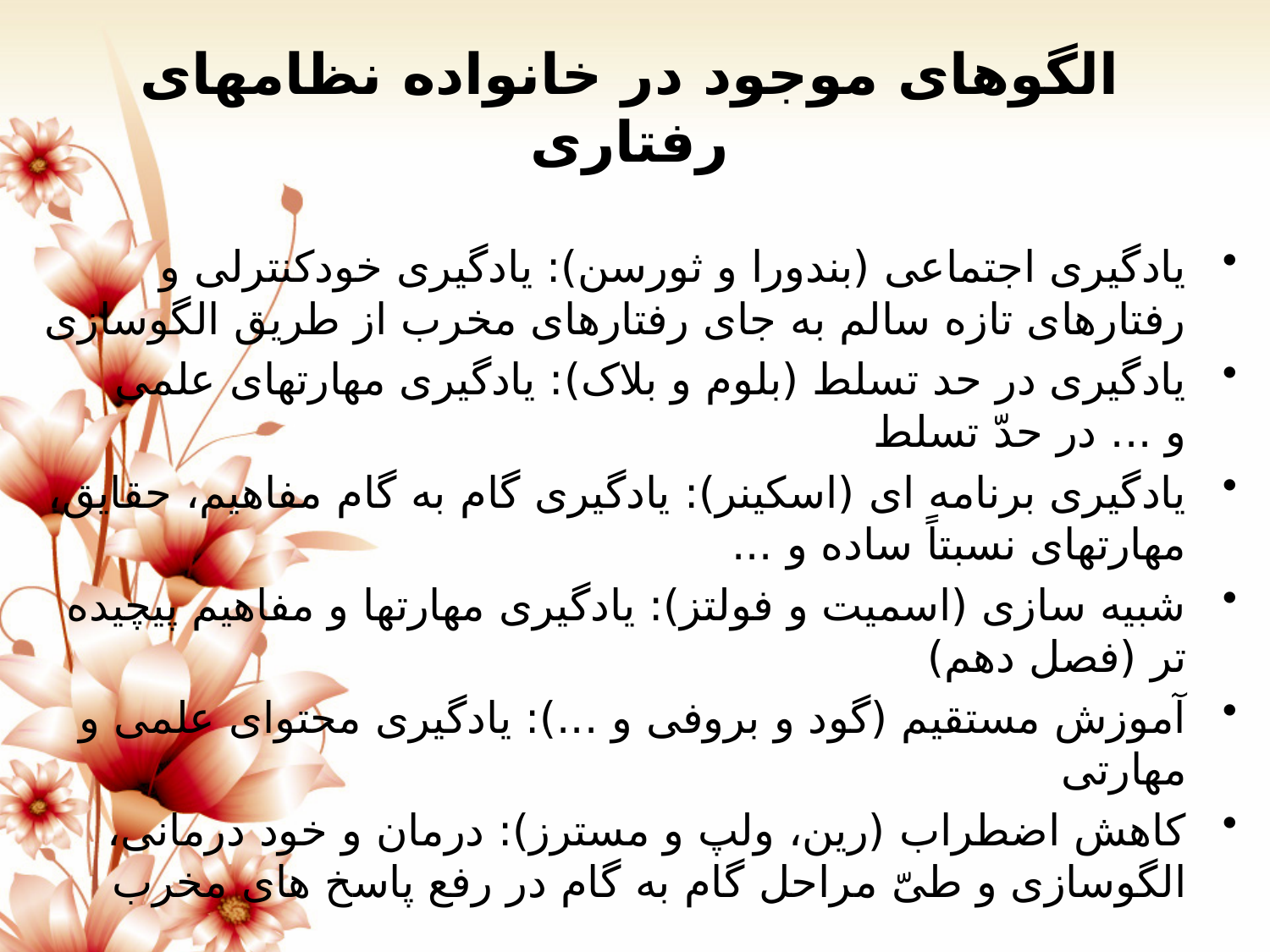

# الگوهای موجود در خانواده نظامهای رفتاری
یادگیری اجتماعی (بندورا و ثورسن): یادگیری خودکنترلی و رفتارهای تازه سالم به جای رفتارهای مخرب از طریق الگوسازی
یادگیری در حد تسلط (بلوم و بلاک): یادگیری مهارتهای علمی و ... در حدّ تسلط
یادگیری برنامه ای (اسکینر): یادگیری گام به گام مفاهیم، حقایق، مهارتهای نسبتاً ساده و ...
شبیه سازی (اسمیت و فولتز): یادگیری مهارتها و مفاهیم پیچیده تر (فصل دهم)
آموزش مستقیم (گود و بروفی و ...): یادگیری محتوای علمی و مهارتی
کاهش اضطراب (رین، ولپ و مسترز): درمان و خود درمانی، الگوسازی و طیّ مراحل گام به گام در رفع پاسخ های مخرب